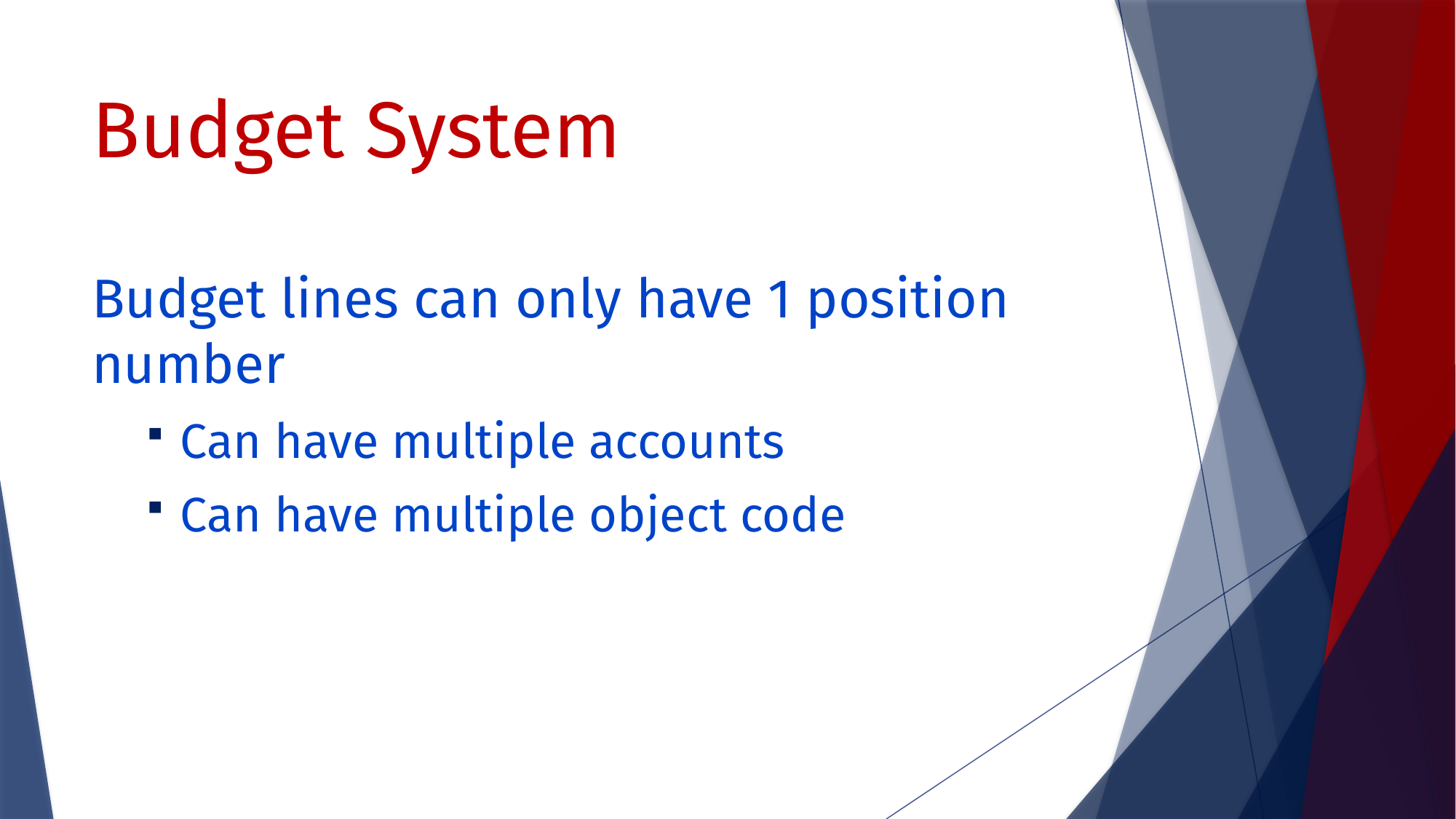

# Budget System
Budget lines can only have 1 position number
Can have multiple accounts
Can have multiple object code